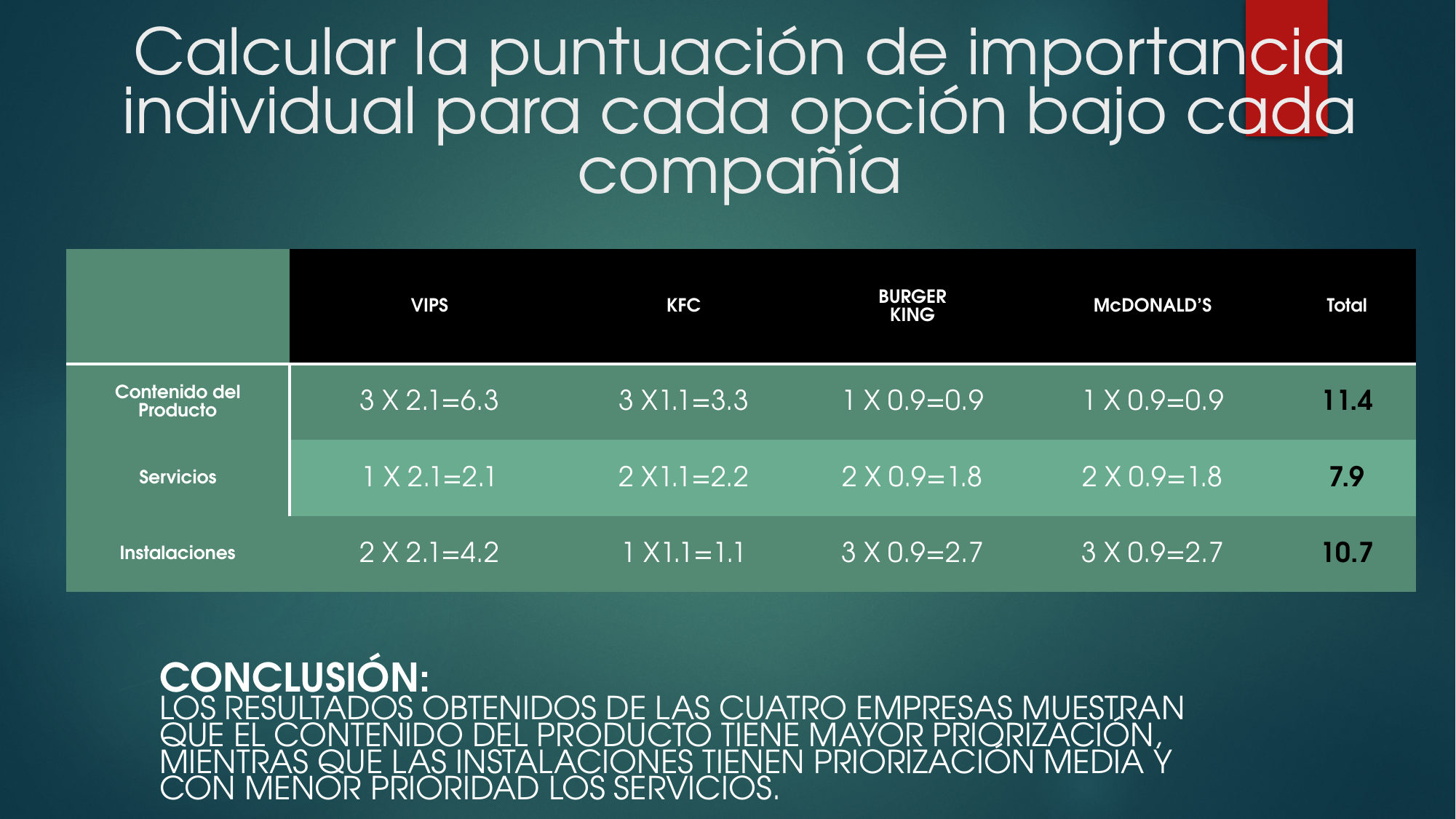

# Calcular la puntuación de importancia individual para cada opción bajo cada compañía
|  | VIPS | KFC | BURGER KING | McDONALD’S | Total |
| --- | --- | --- | --- | --- | --- |
| Contenido del Producto | 3 X 2.1=6.3 | 3 X1.1=3.3 | 1 X 0.9=0.9 | 1 X 0.9=0.9 | 11.4 |
| Servicios | 1 X 2.1=2.1 | 2 X1.1=2.2 | 2 X 0.9=1.8 | 2 X 0.9=1.8 | 7.9 |
| Instalaciones | 2 X 2.1=4.2 | 1 X1.1=1.1 | 3 X 0.9=2.7 | 3 X 0.9=2.7 | 10.7 |
Conclusión:
Los resultados obtenidos de las cuatro empresas muestran que el contenido del producto tiene mayor priorización, mientras que las instalaciones tienen priorización media y con menor prioridad los servicios.